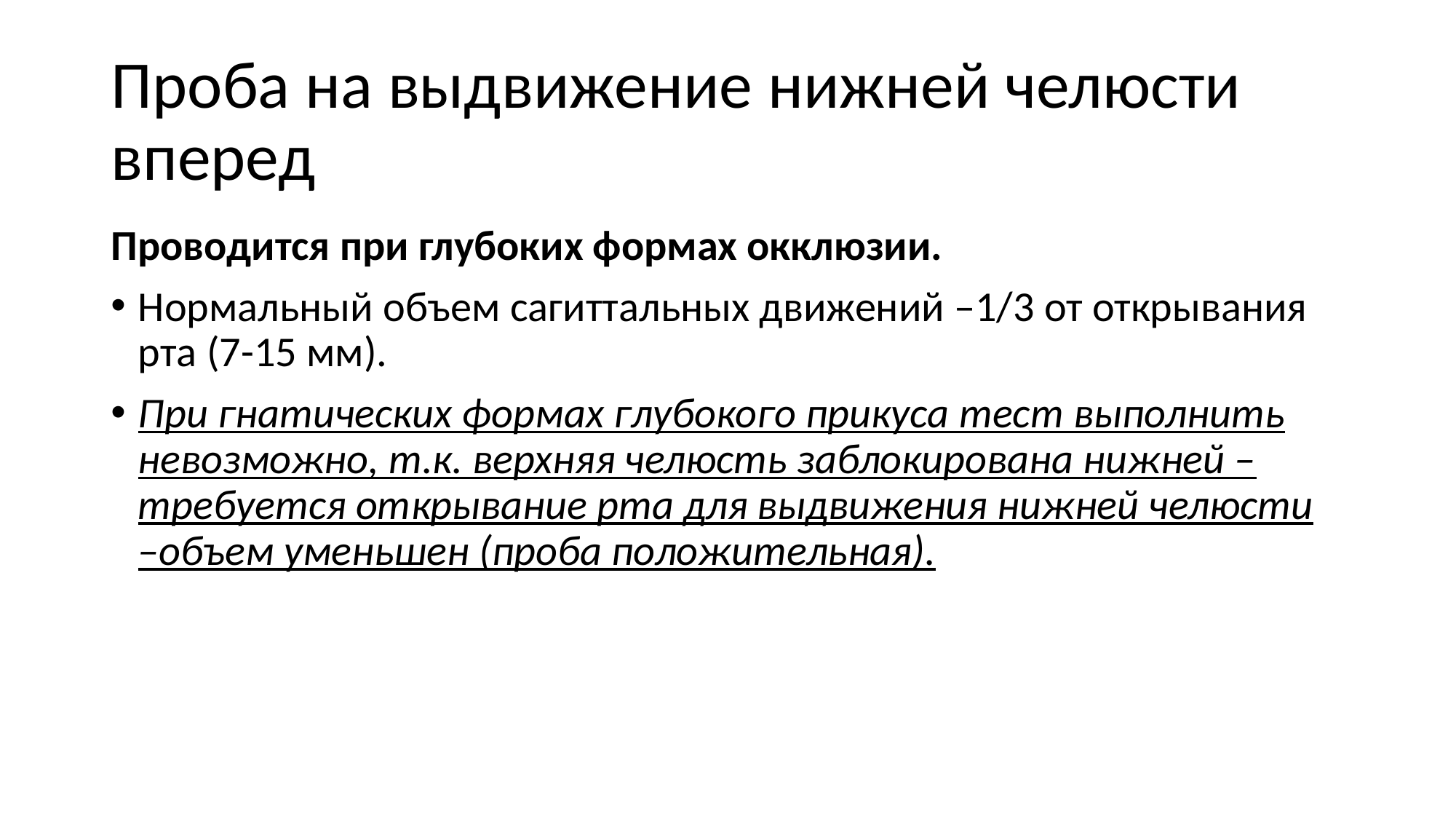

# Проба на выдвижение нижней челюсти вперед
Проводится при глубоких формах окклюзии.
Нормальный объем сагиттальных движений –1/3 от открывания рта (7-15 мм).
При гнатических формах глубокого прикуса тест выполнить невозможно, т.к. верхняя челюсть заблокирована нижней –требуется открывание рта для выдвижения нижней челюсти –объем уменьшен (проба положительная).